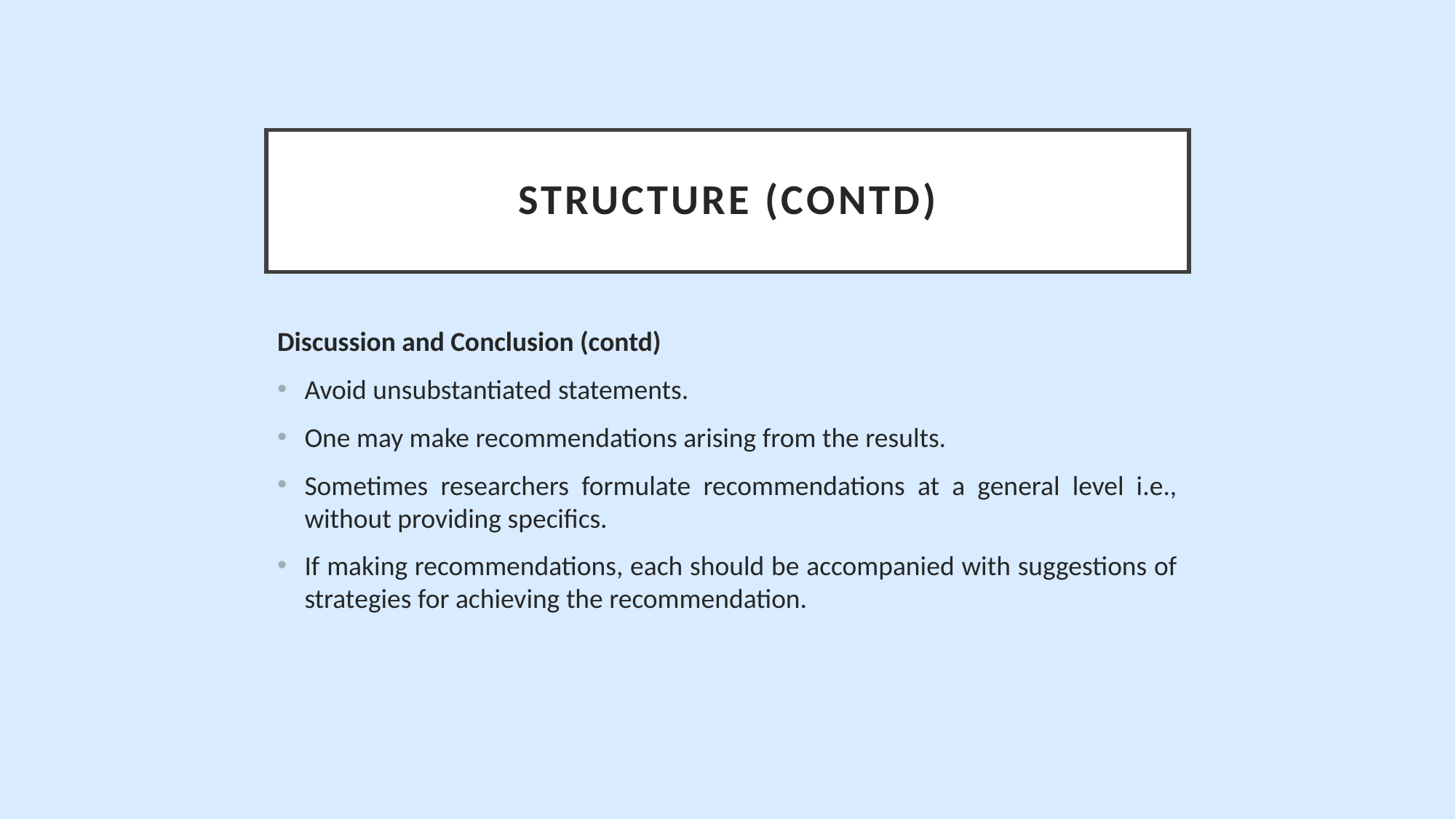

# Structure (contd)
Discussion and Conclusion (contd)
Avoid unsubstantiated statements.
One may make recommendations arising from the results.
Sometimes researchers formulate recommendations at a general level i.e., without providing specifics.
If making recommendations, each should be accompanied with suggestions of strategies for achieving the recommendation.